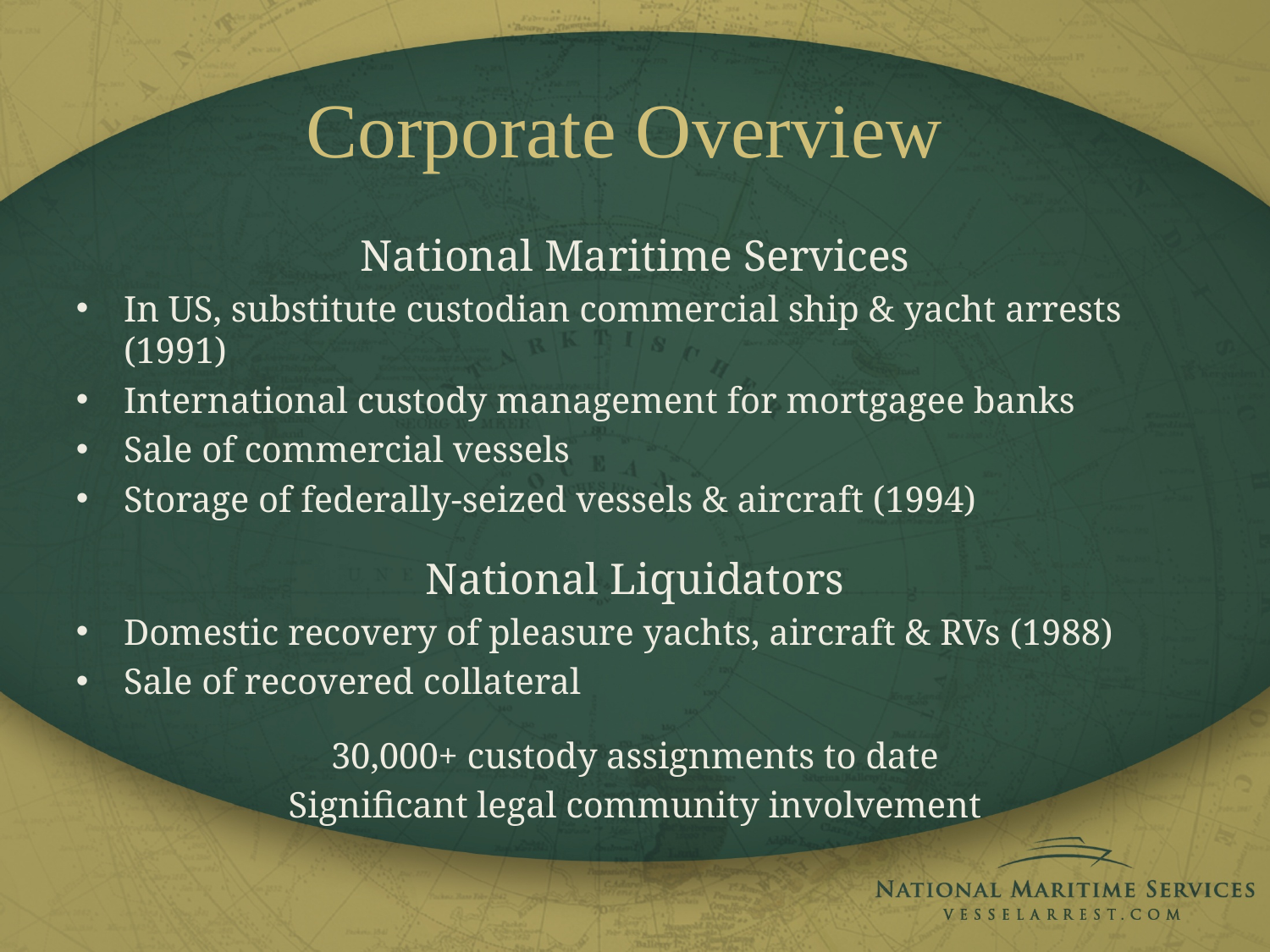

# Corporate Overview
National Maritime Services
In US, substitute custodian commercial ship & yacht arrests (1991)
International custody management for mortgagee banks
Sale of commercial vessels
Storage of federally-seized vessels & aircraft (1994)

National Liquidators
Domestic recovery of pleasure yachts, aircraft & RVs (1988)
Sale of recovered collateral

30,000+ custody assignments to date
Significant legal community involvement